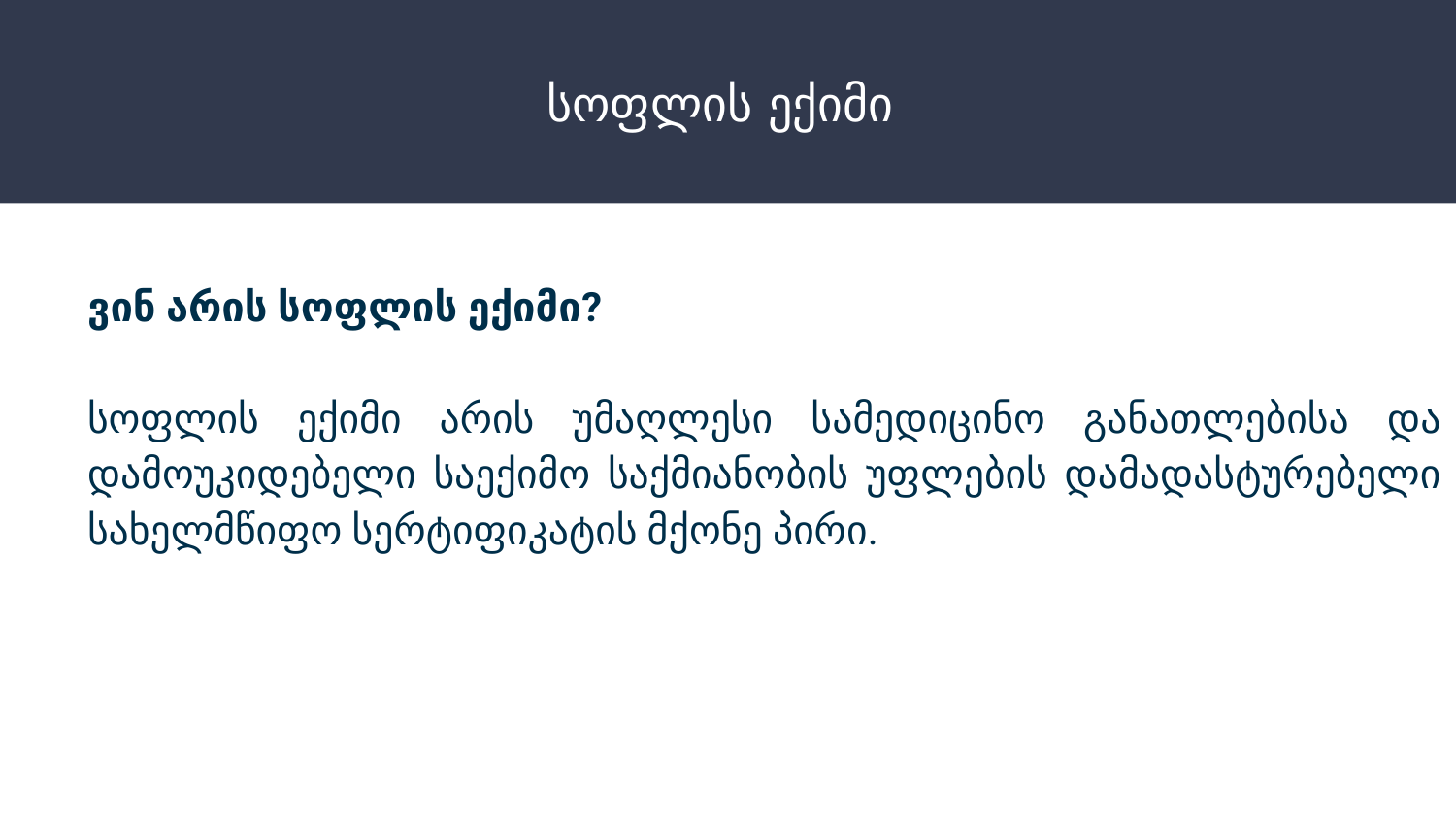

# სოფლის ექიმი

	ვინ არის სოფლის ექიმი?

	სოფლის ექიმი არის უმაღლესი სამედიცინო განათლებისა და დამოუკიდებელი საექიმო საქმიანობის უფლების დამადასტურებელი სახელმწიფო სერტიფიკატის მქონე პირი.